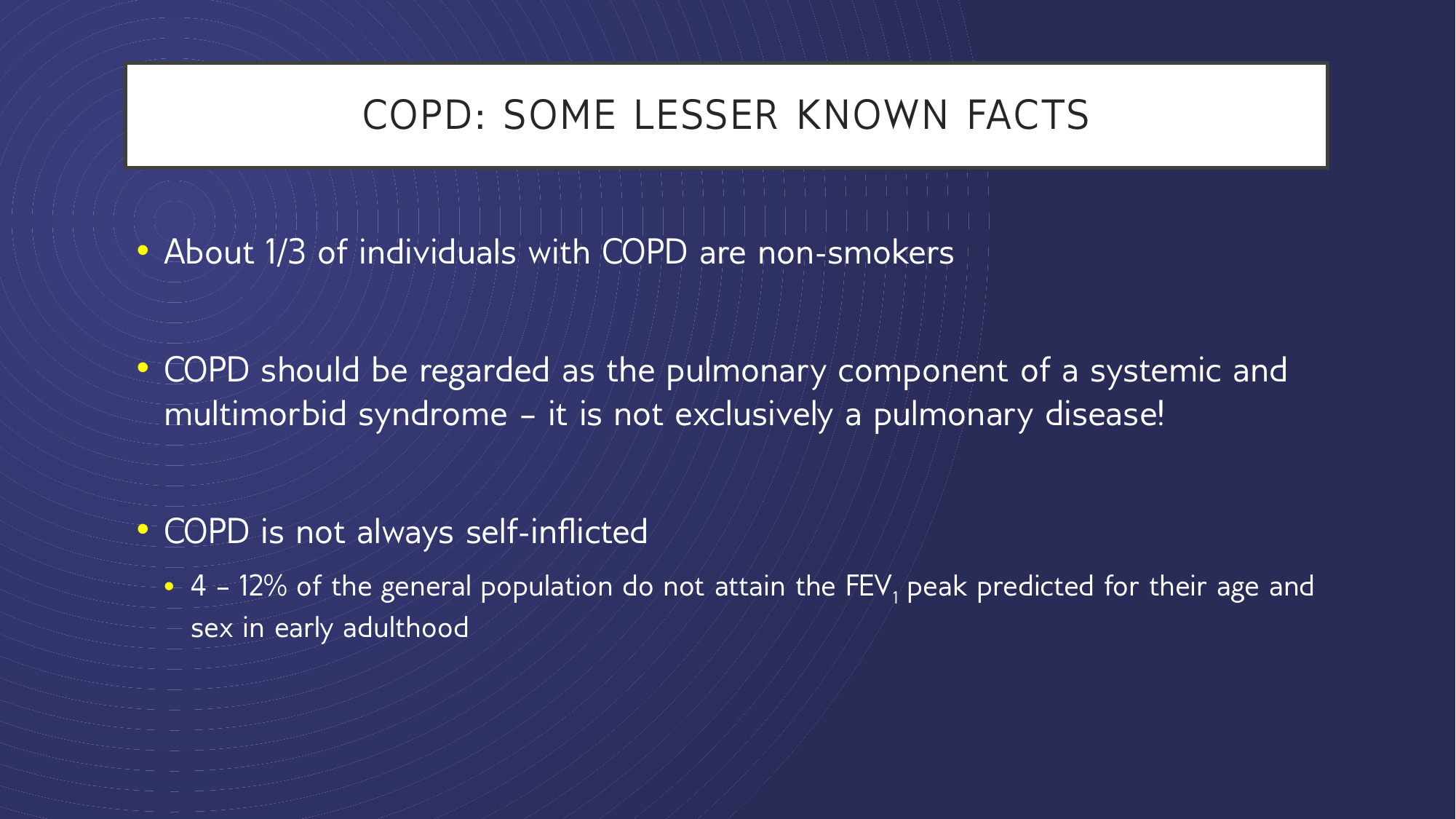

# Copd: some lesser known facts
About 1/3 of individuals with COPD are non-smokers

COPD should be regarded as the pulmonary component of a systemic and multimorbid syndrome – it is not exclusively a pulmonary disease!

COPD is not always self-inflicted
4 – 12% of the general population do not attain the FEV1 peak predicted for their age and sex in early adulthood